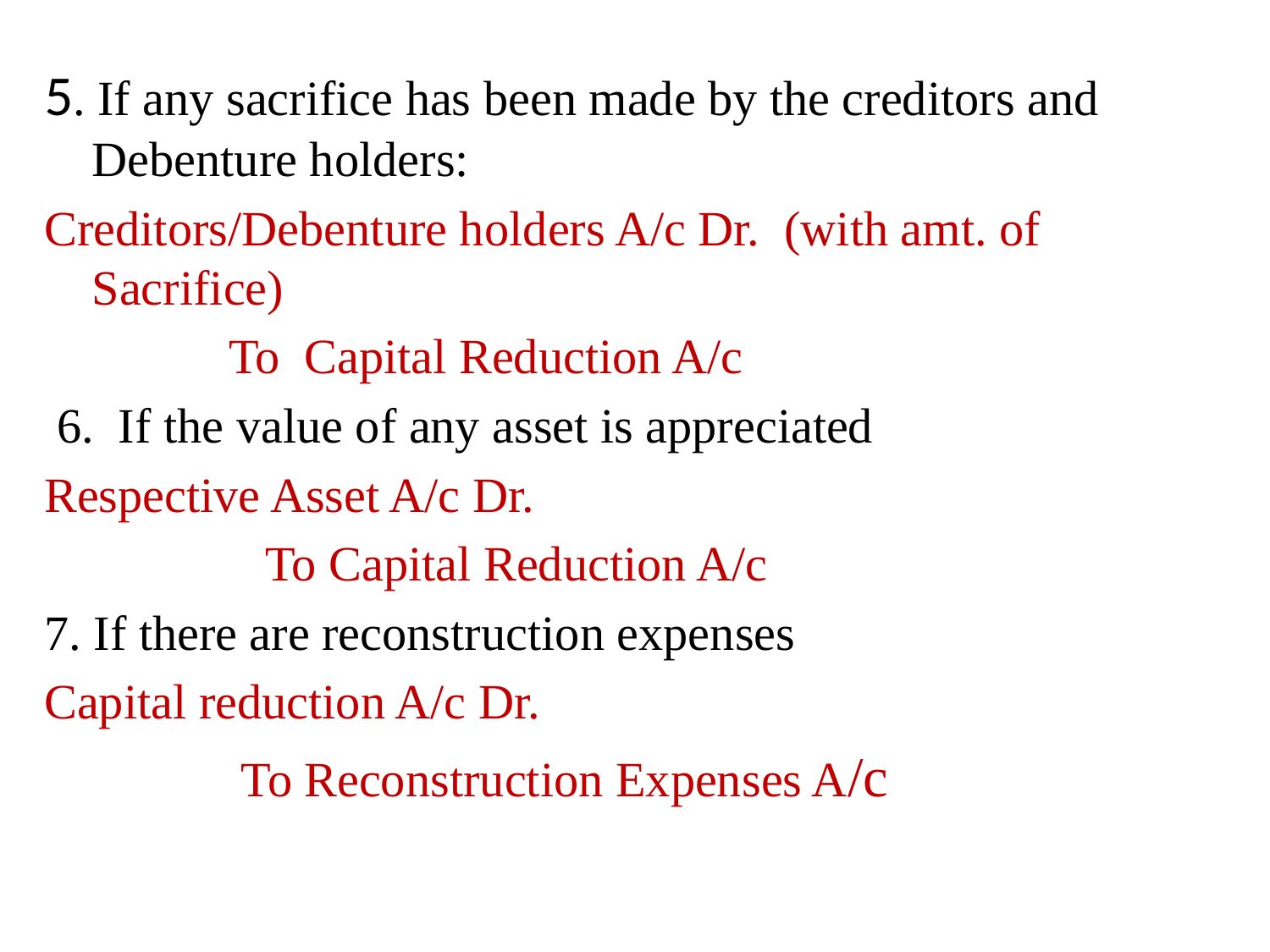

5. If any sacrifice has been made by the creditors and Debenture holders:
Creditors/Debenture holders A/c Dr.  (with amt. of Sacrifice)
               To  Capital Reduction A/c
 6.  If the value of any asset is appreciated
Respective Asset A/c Dr.
                  To Capital Reduction A/c
7. If there are reconstruction expenses
Capital reduction A/c Dr.
                To Reconstruction Expenses A/c